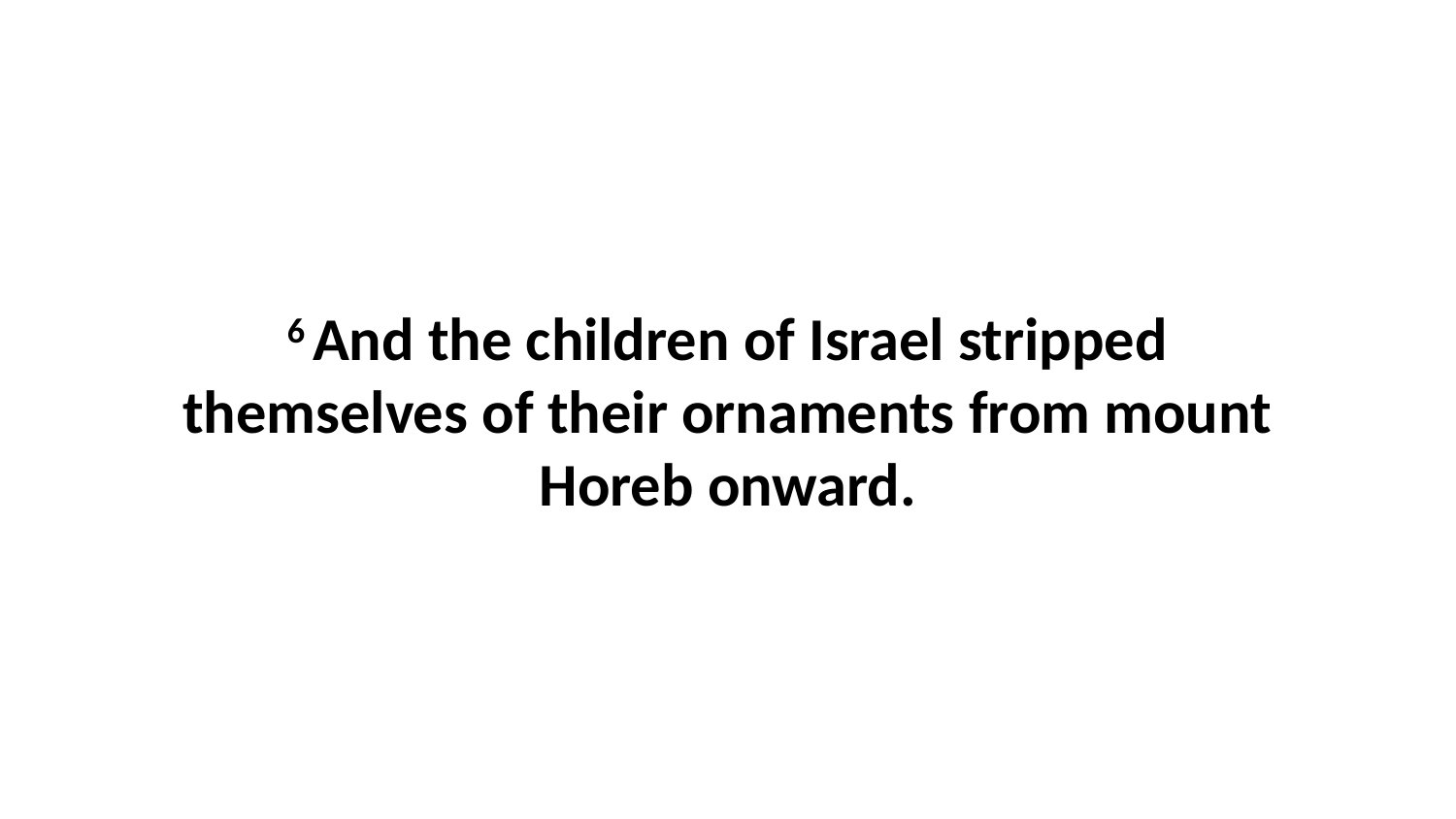

6 And the children of Israel stripped themselves of their ornaments from mount Horeb onward.